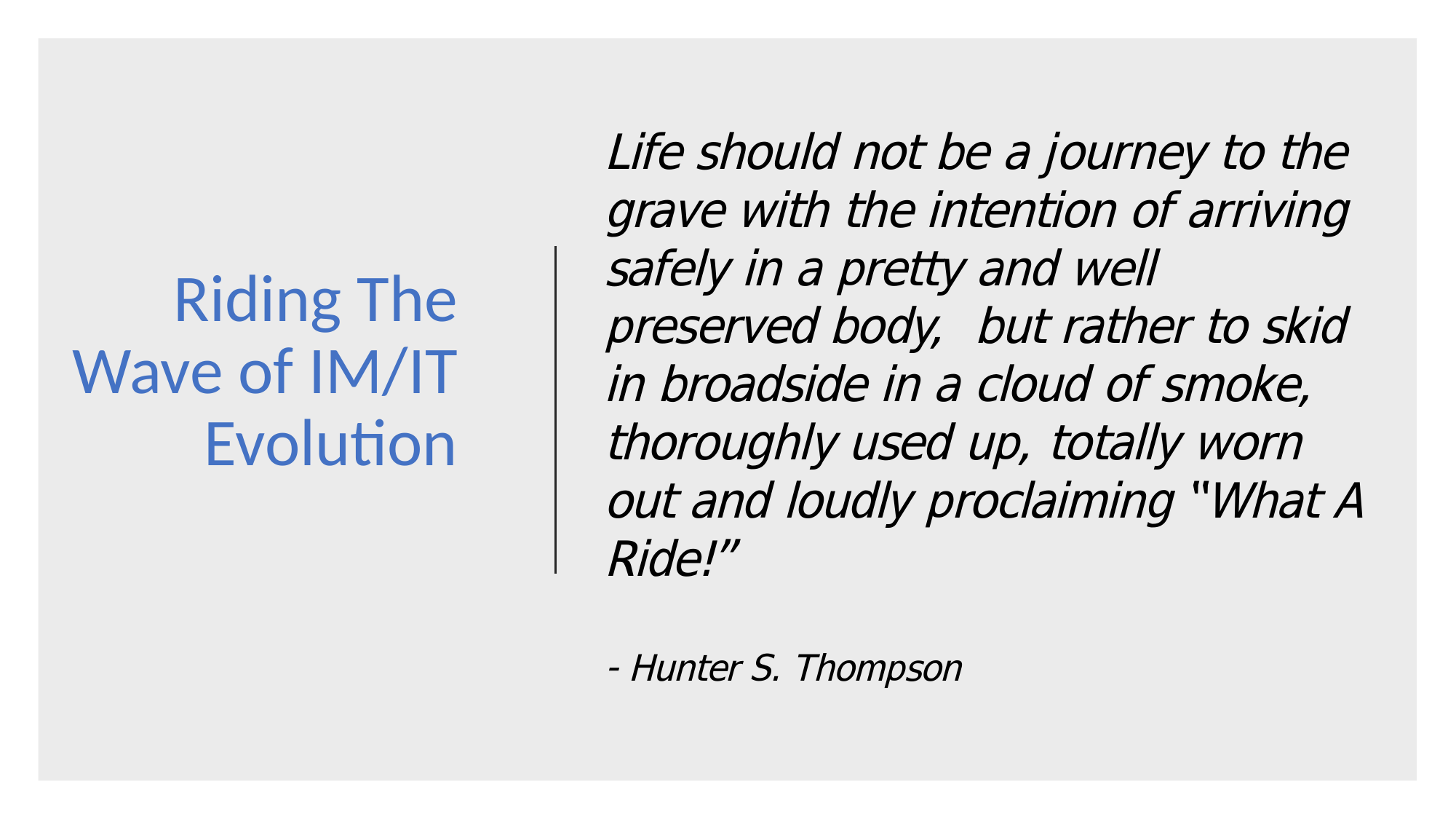

# Riding The Wave of IM/IT Evolution

Life should not be a journey to the grave with the intention of arriving safely in a pretty and well preserved body,  but rather to skid in broadside in a cloud of smoke, thoroughly used up, totally worn out and loudly proclaiming “What A Ride!”

- Hunter S. Thompson